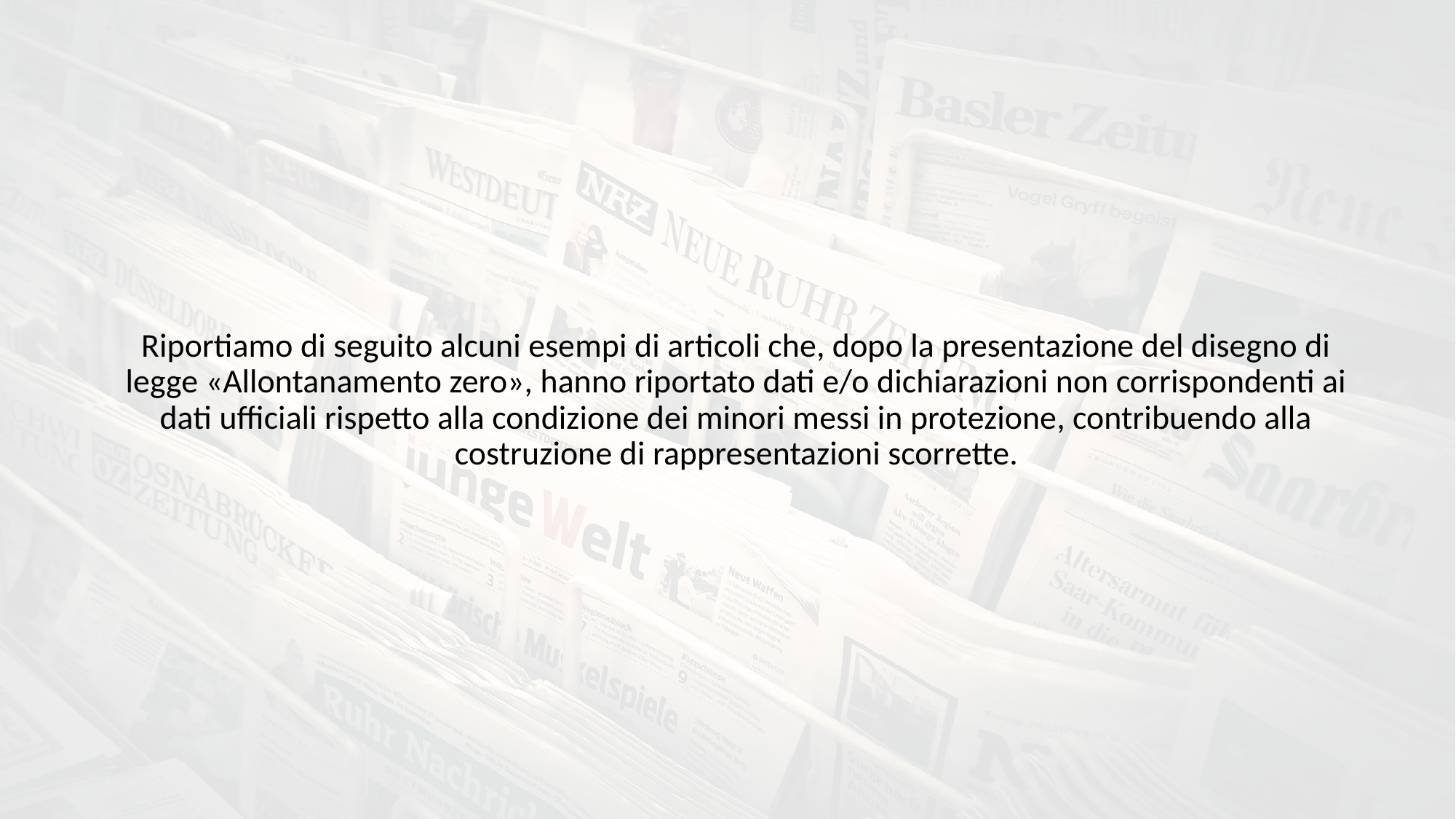

# Riportiamo di seguito alcuni esempi di articoli che, dopo la presentazione del disegno di legge «Allontanamento zero», hanno riportato dati e/o dichiarazioni non corrispondenti ai dati ufficiali rispetto alla condizione dei minori messi in protezione, contribuendo alla costruzione di rappresentazioni scorrette.